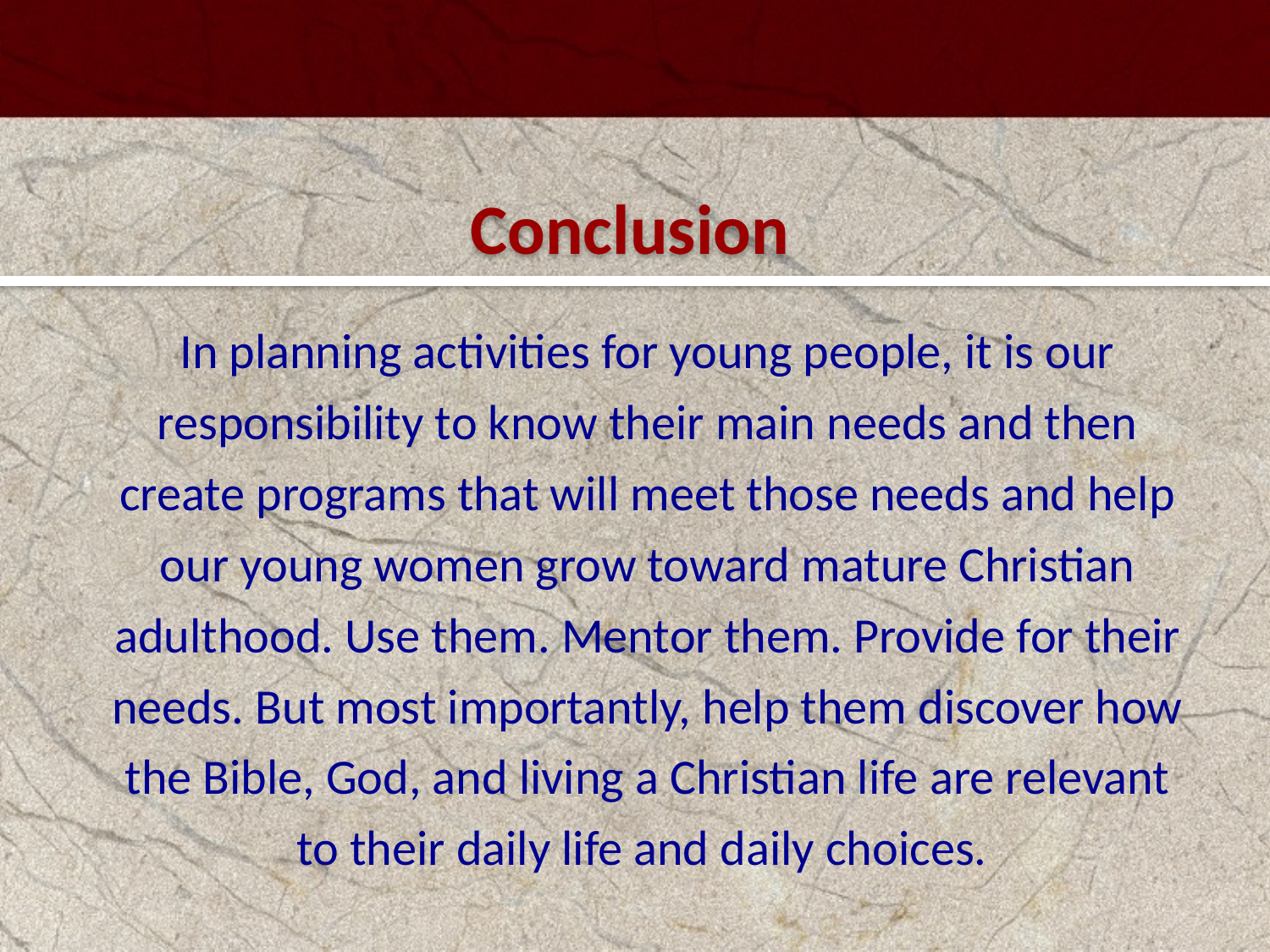

Conclusion

In planning activities for young people, it is our responsibility to know their main needs and then create programs that will meet those needs and help our young women grow toward mature Christian adulthood. Use them. Mentor them. Provide for their needs. But most importantly, help them discover how the Bible, God, and living a Christian life are relevant to their daily life and daily choices.